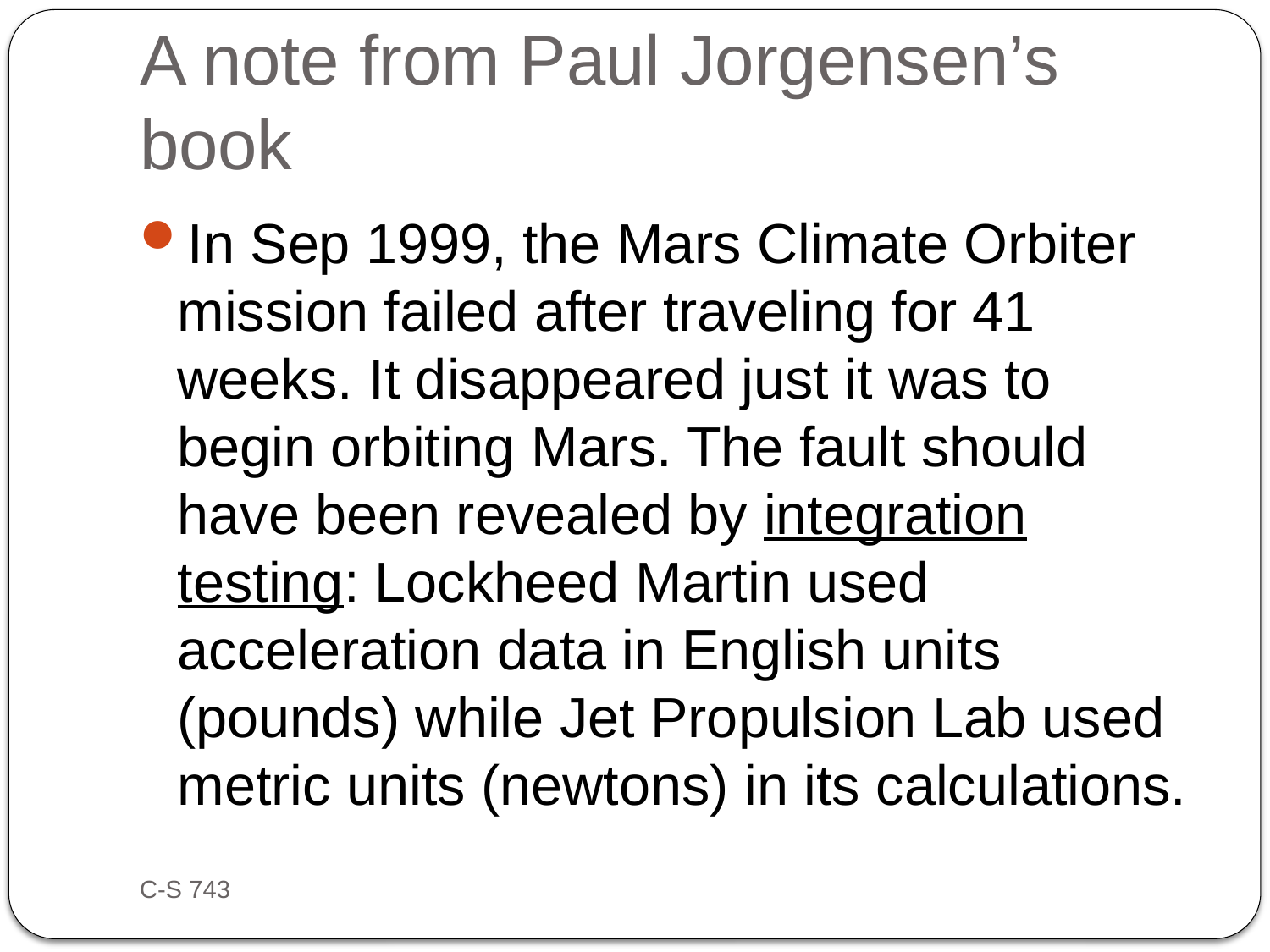

# A note from Paul Jorgensen’s book
In Sep 1999, the Mars Climate Orbiter mission failed after traveling for 41 weeks. It disappeared just it was to begin orbiting Mars. The fault should have been revealed by integration testing: Lockheed Martin used acceleration data in English units (pounds) while Jet Propulsion Lab used metric units (newtons) in its calculations.
C-S 743
8